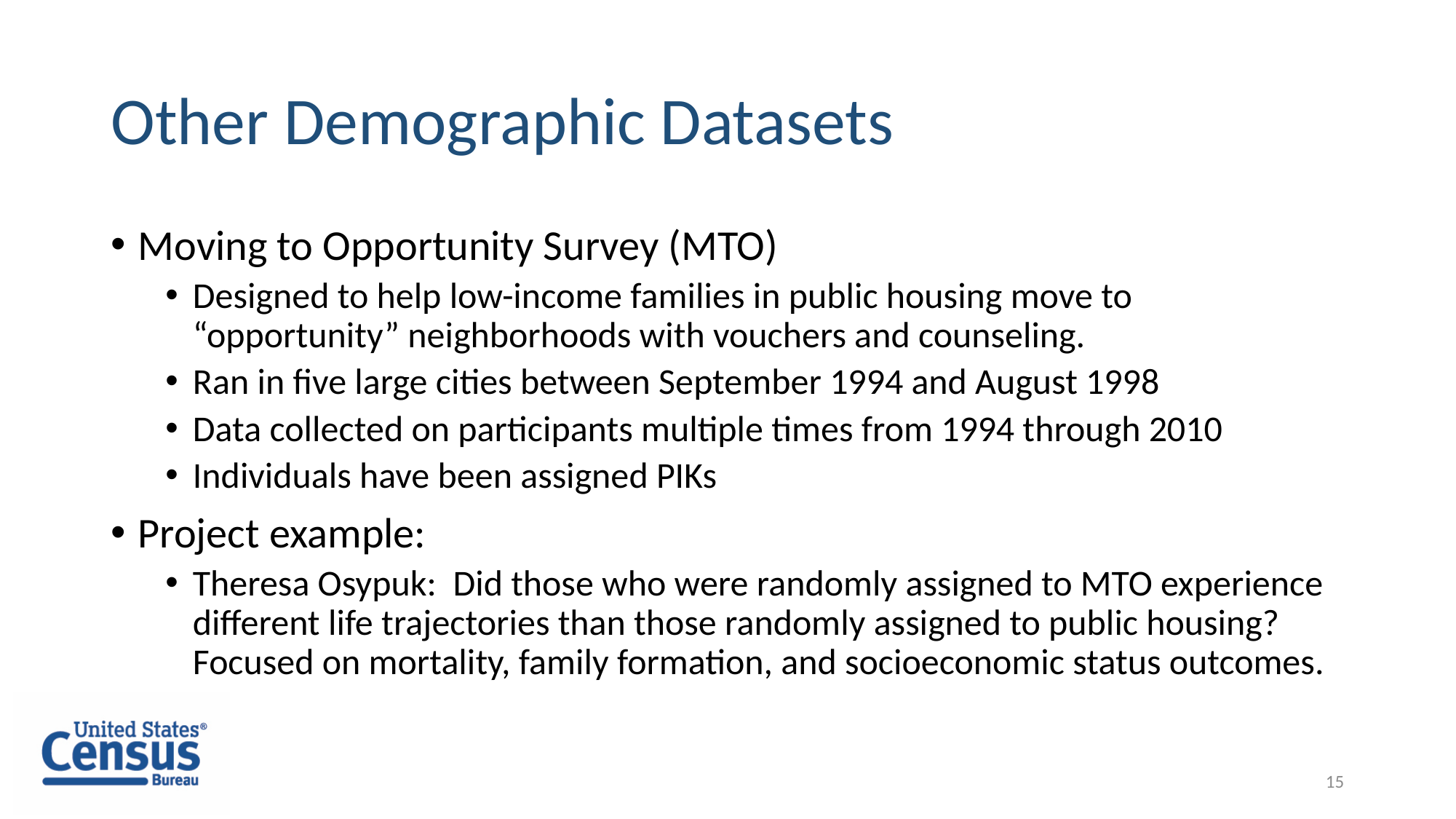

# Other Demographic Datasets
Moving to Opportunity Survey (MTO)
Designed to help low-income families in public housing move to “opportunity” neighborhoods with vouchers and counseling.
Ran in five large cities between September 1994 and August 1998
Data collected on participants multiple times from 1994 through 2010
Individuals have been assigned PIKs
Project example:
Theresa Osypuk:  Did those who were randomly assigned to MTO experience different life trajectories than those randomly assigned to public housing?  Focused on mortality, family formation, and socioeconomic status outcomes.
15